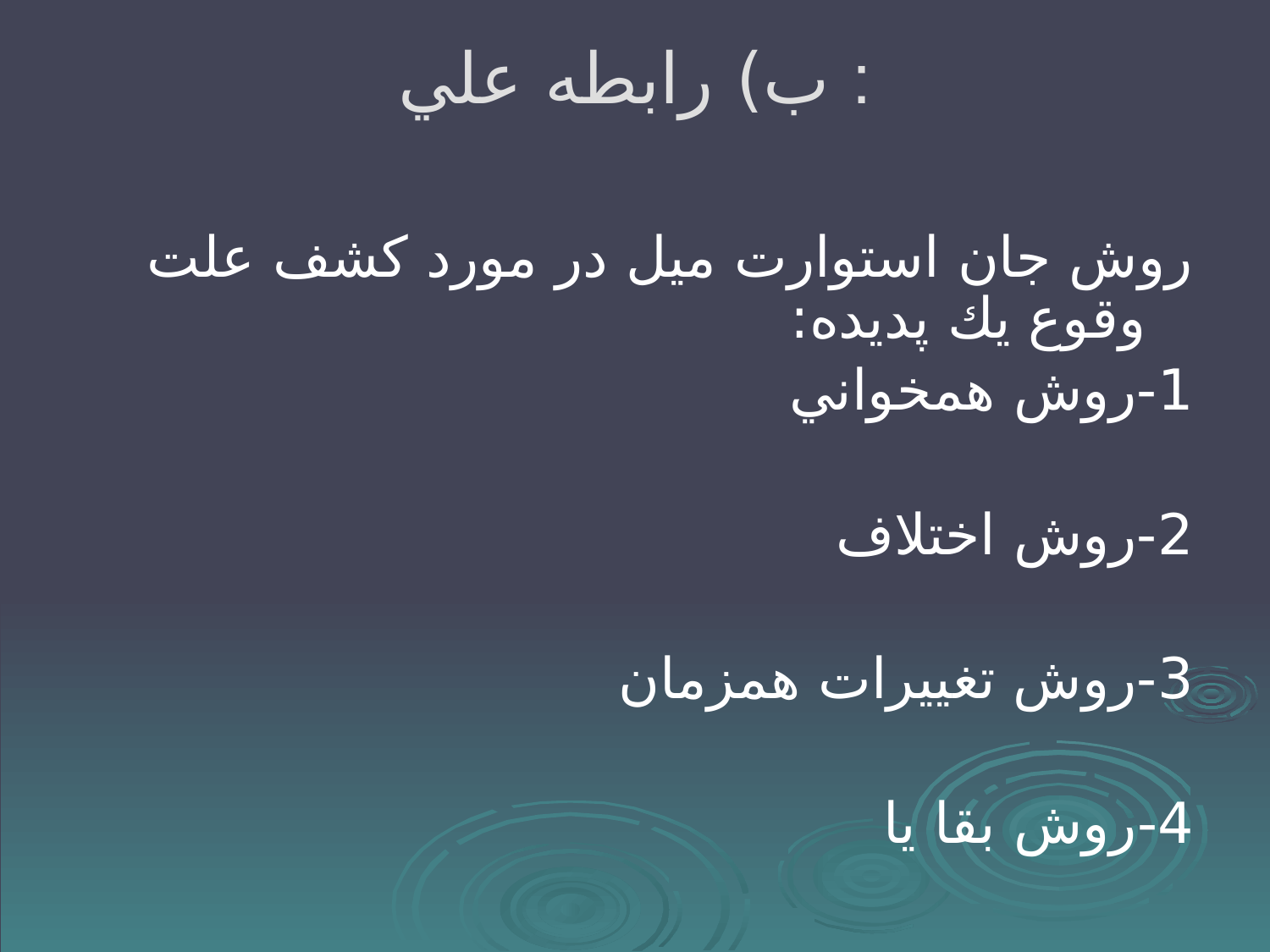

# ب) رابطه علي :
روش جان استوارت ميل در مورد كشف علت وقوع يك پديده:
1-روش همخواني

2-روش اختلاف

3-روش تغييرات همزمان

4-روش بقا يا